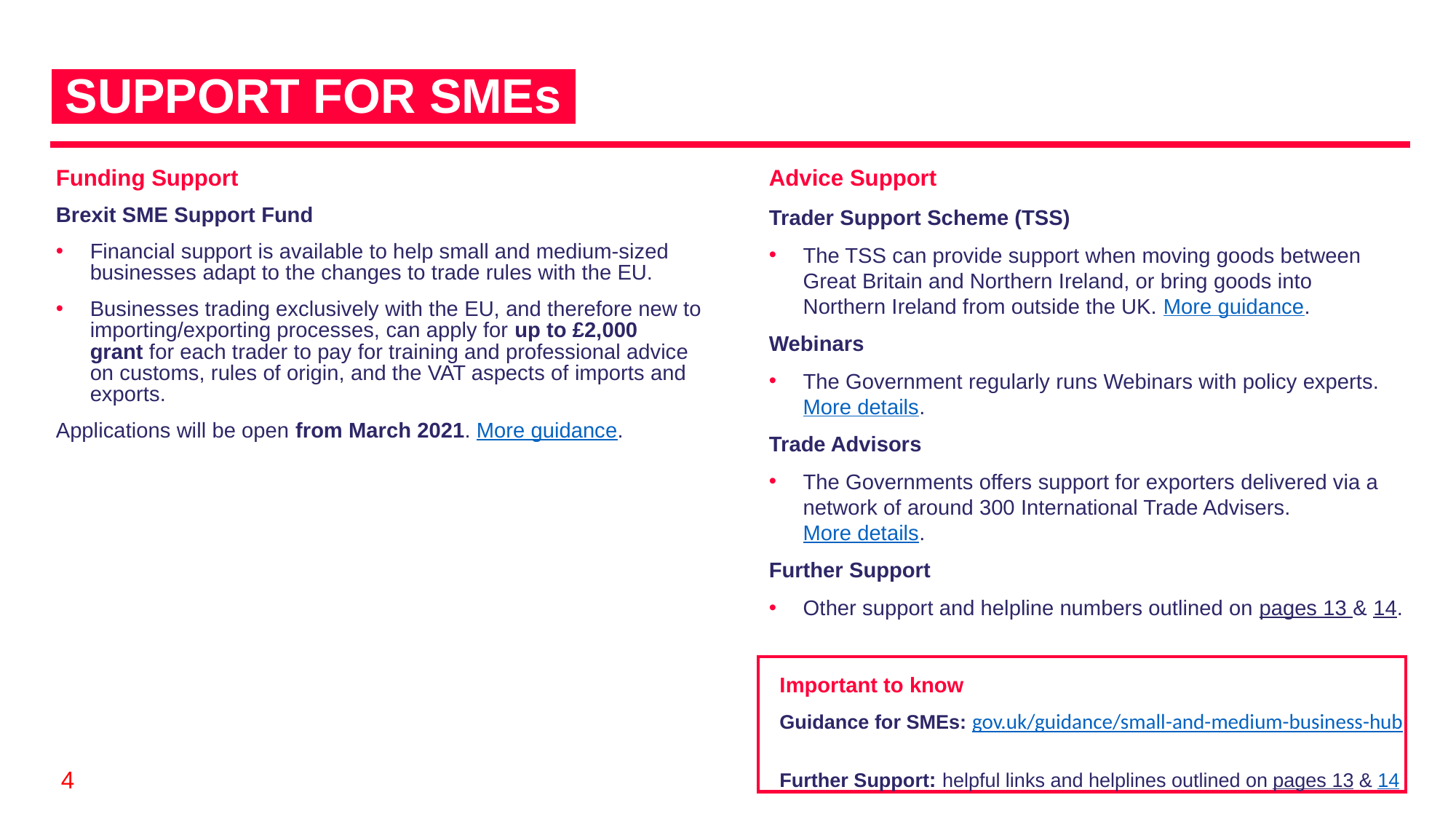

iSUPPORT FOR SMEsi
Funding Support
Brexit SME Support Fund
Financial support is available to help small and medium-sized businesses adapt to the changes to trade rules with the EU.
Businesses trading exclusively with the EU, and therefore new to importing/exporting processes, can apply for up to £2,000 grant for each trader to pay for training and professional advice on customs, rules of origin, and the VAT aspects of imports and exports.
Applications will be open from March 2021. More guidance.

Advice Support
Trader Support Scheme (TSS)
The TSS can provide support when moving goods between
Great Britain and Northern Ireland, or bring goods into
Northern Ireland from outside the UK. More guidance.
Webinars
The Government regularly runs Webinars with policy experts. More details.
Trade Advisors
The Governments offers support for exporters delivered via a network of around 300 International Trade Advisers.
More details.
Further Support
Other support and helpline numbers outlined on pages 13 & 14.

Important to know
Guidance for SMEs: gov.uk/guidance/small-and-medium-business-hub
Further Support: helpful links and helplines outlined on pages 13 & 14
4